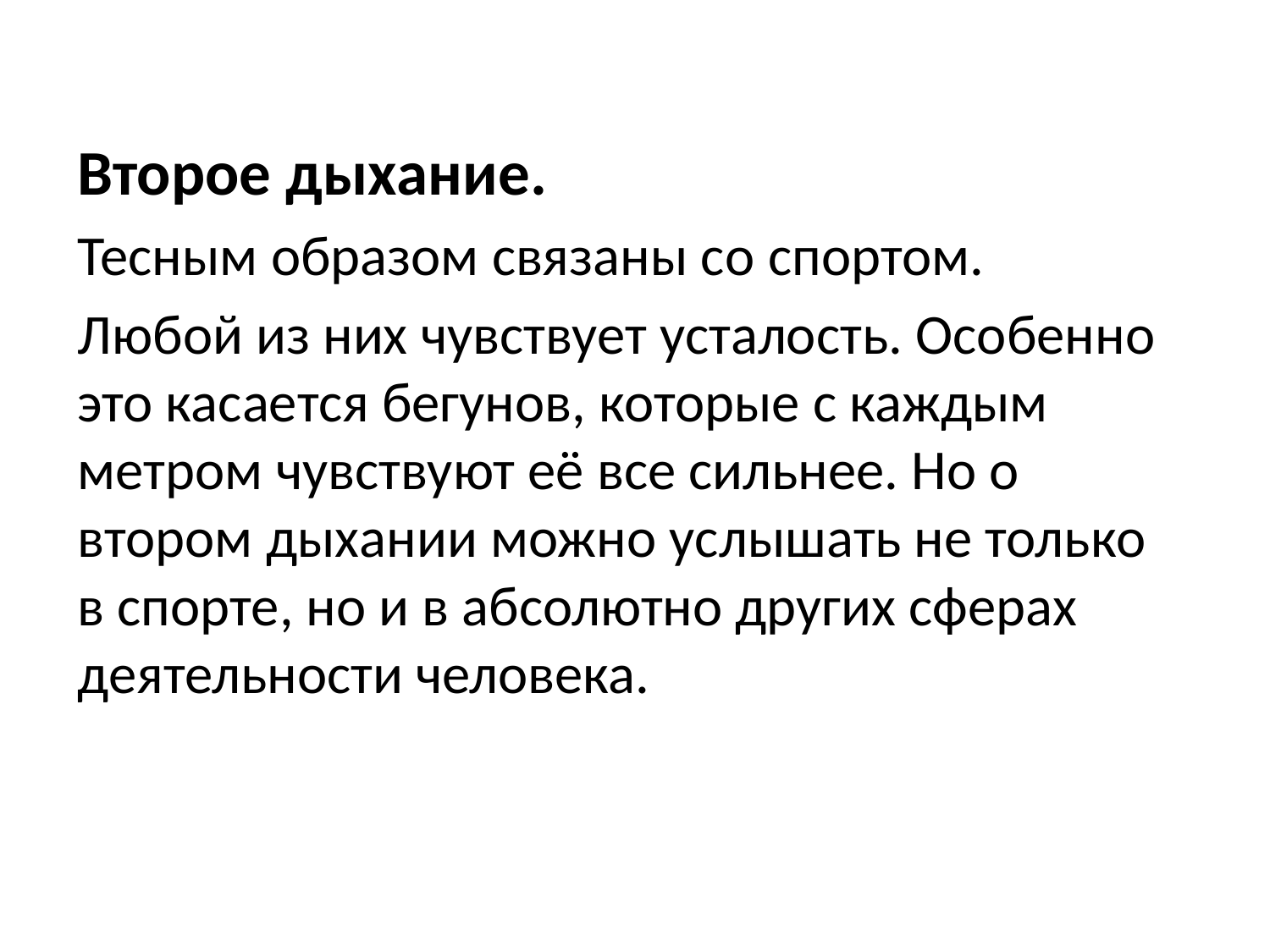

Второе дыхание.
Тесным образом связаны со спортом.
Любой из них чувствует усталость. Особенно это касается бегунов, которые с каждым метром чувствуют её все сильнее. Но о втором дыхании можно услышать не только в спорте, но и в абсолютно других сферах деятельности человека.